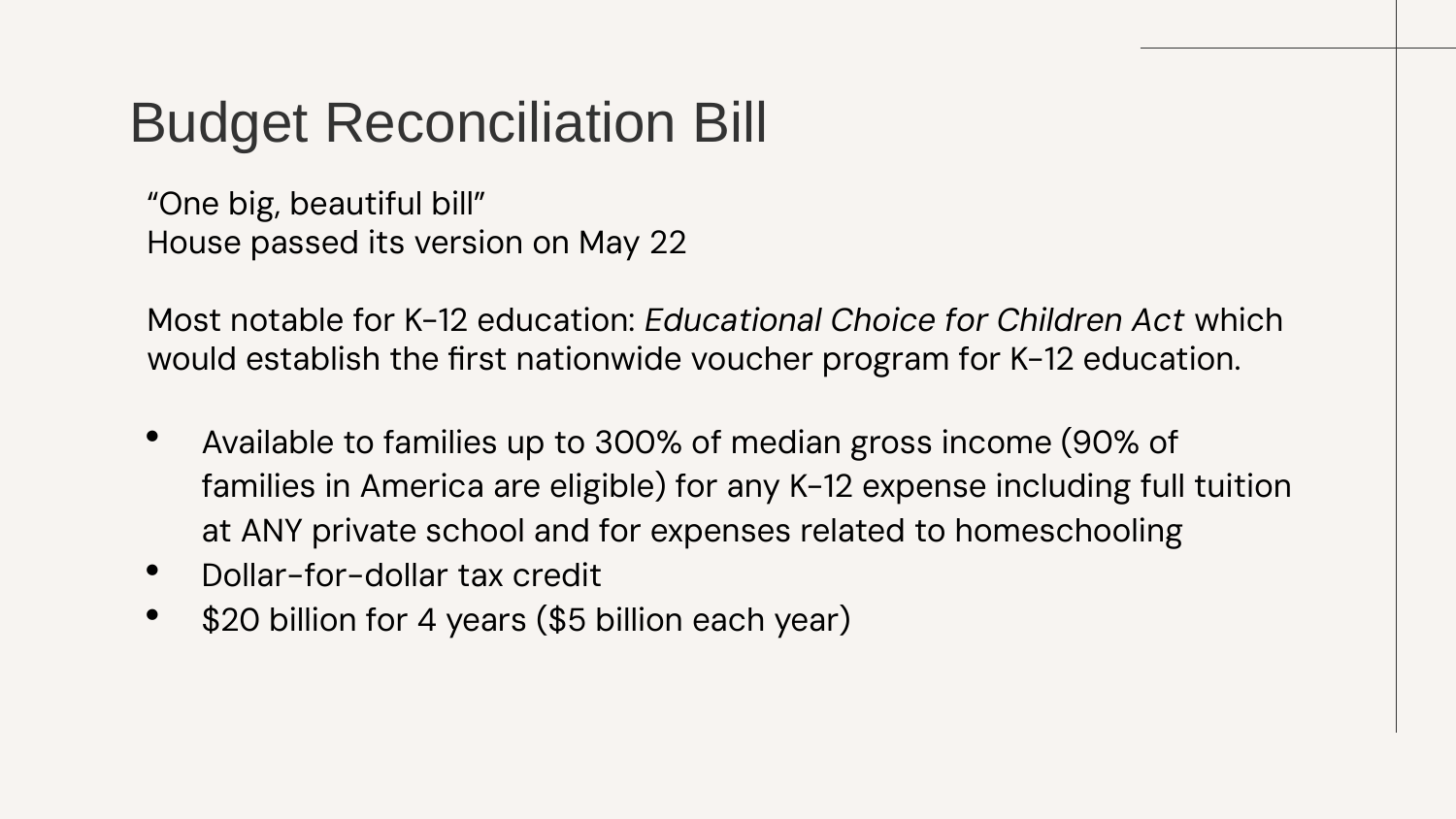

# Budget Reconciliation Bill
“One big, beautiful bill”
House passed its version on May 22

Most notable for K-12 education: Educational Choice for Children Act which would establish the first nationwide voucher program for K-12 education.

Available to families up to 300% of median gross income (90% of families in America are eligible) for any K-12 expense including full tuition at ANY private school and for expenses related to homeschooling​
Dollar-for-dollar tax credit
$20 billion for 4 years​ ($5 billion each year)